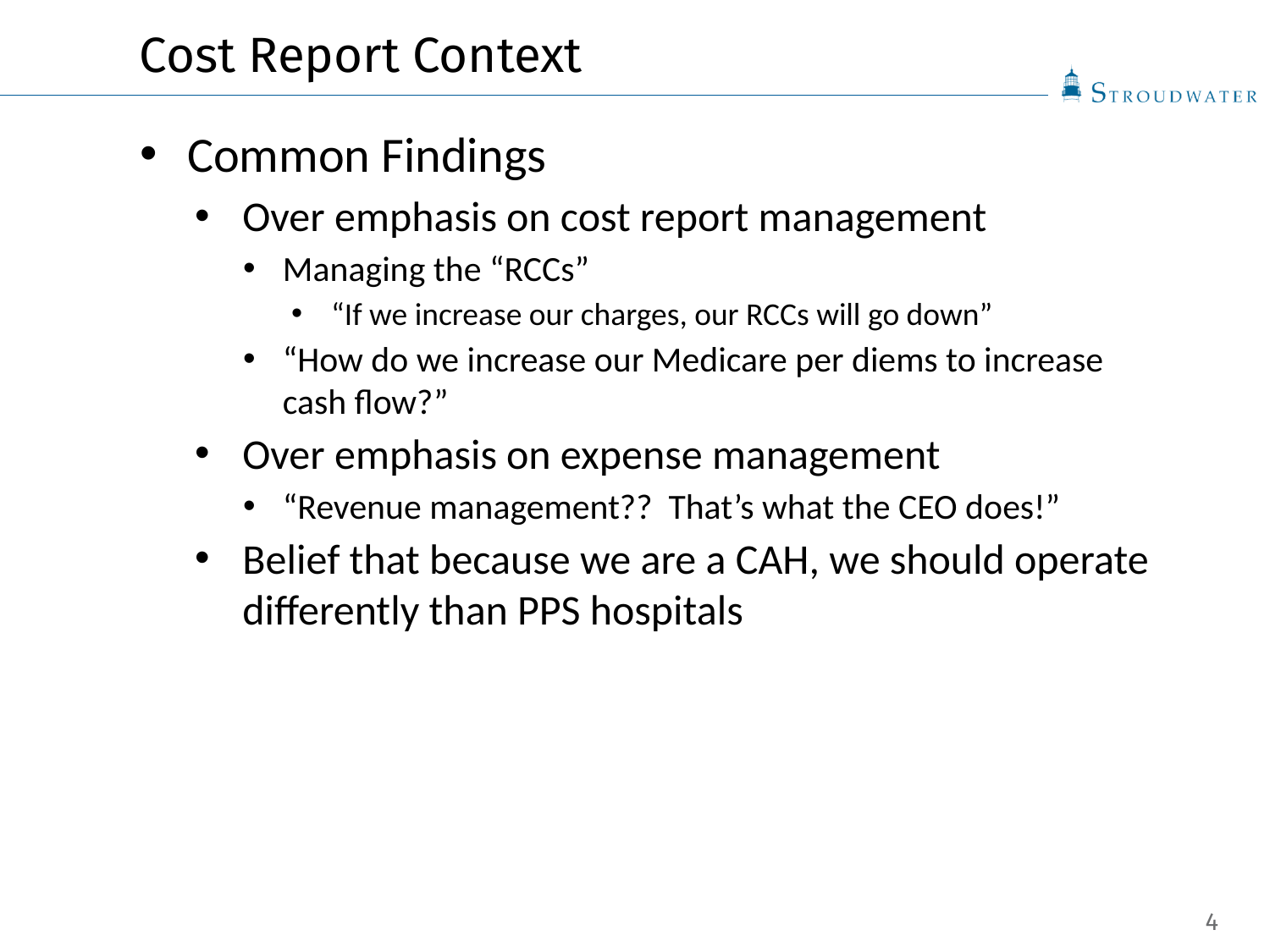

Cost Report Context
Common Findings
Over emphasis on cost report management
Managing the “RCCs”
“If we increase our charges, our RCCs will go down”
“How do we increase our Medicare per diems to increase cash flow?”
Over emphasis on expense management
“Revenue management??  That’s what the CEO does!”
Belief that because we are a CAH, we should operate differently than PPS hospitals